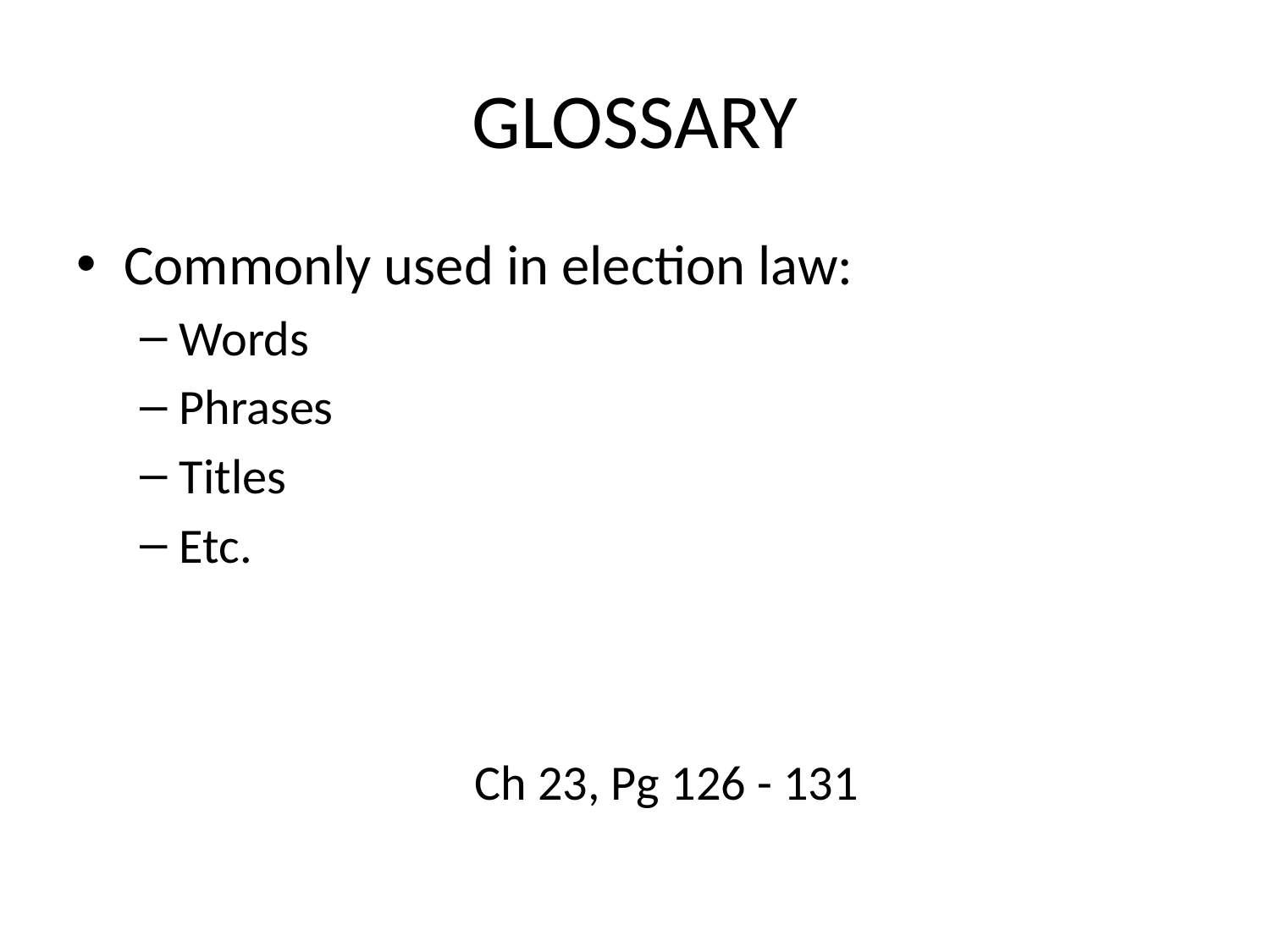

# GLOSSARY
Commonly used in election law:
Words
Phrases
Titles
Etc.

Ch 23, Pg 126 - 131